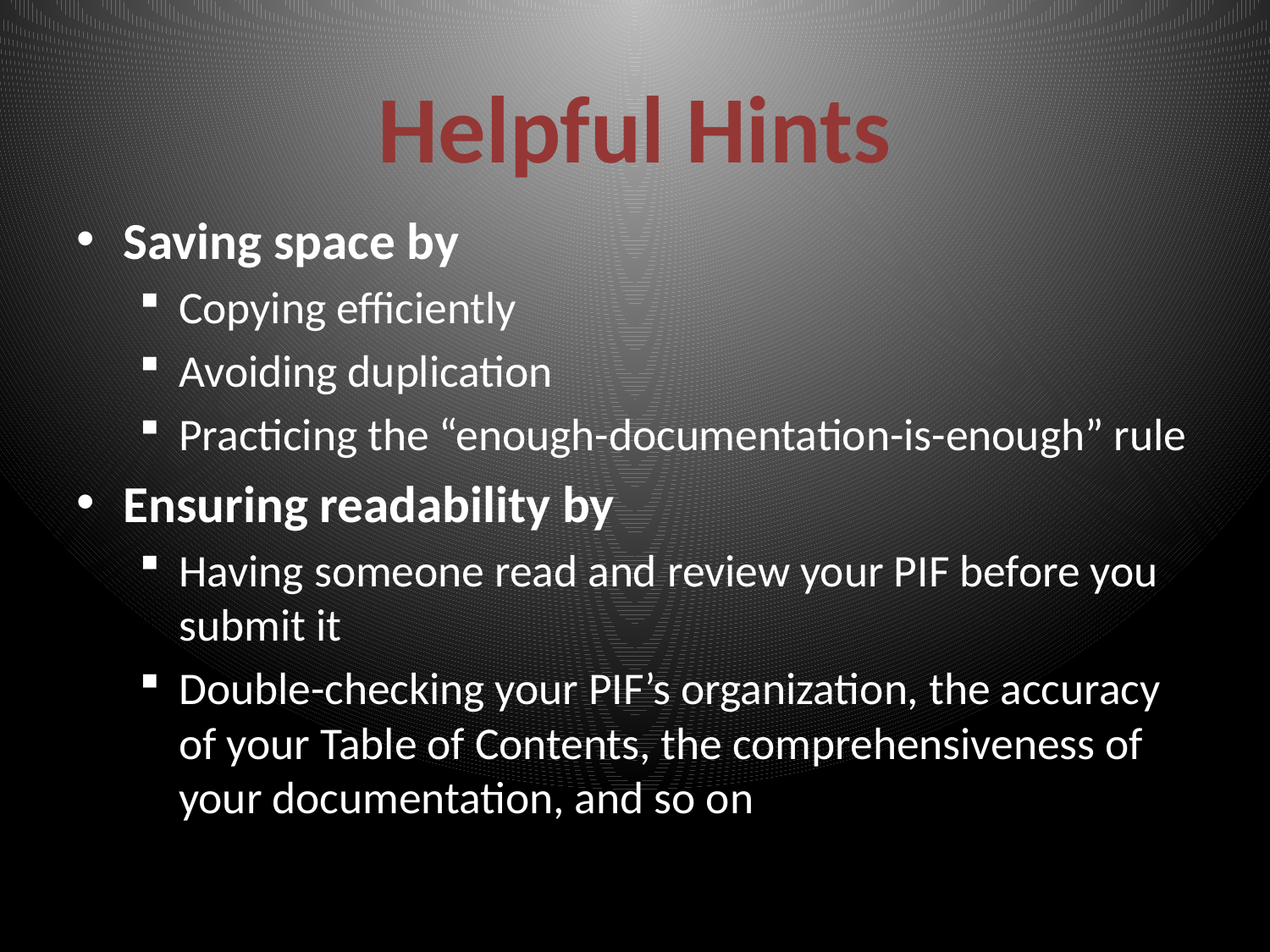

# Helpful Hints
Saving space by
Copying efficiently
Avoiding duplication
Practicing the “enough-documentation-is-enough” rule
Ensuring readability by
Having someone read and review your PIF before you submit it
Double-checking your PIF’s organization, the accuracy of your Table of Contents, the comprehensiveness of your documentation, and so on